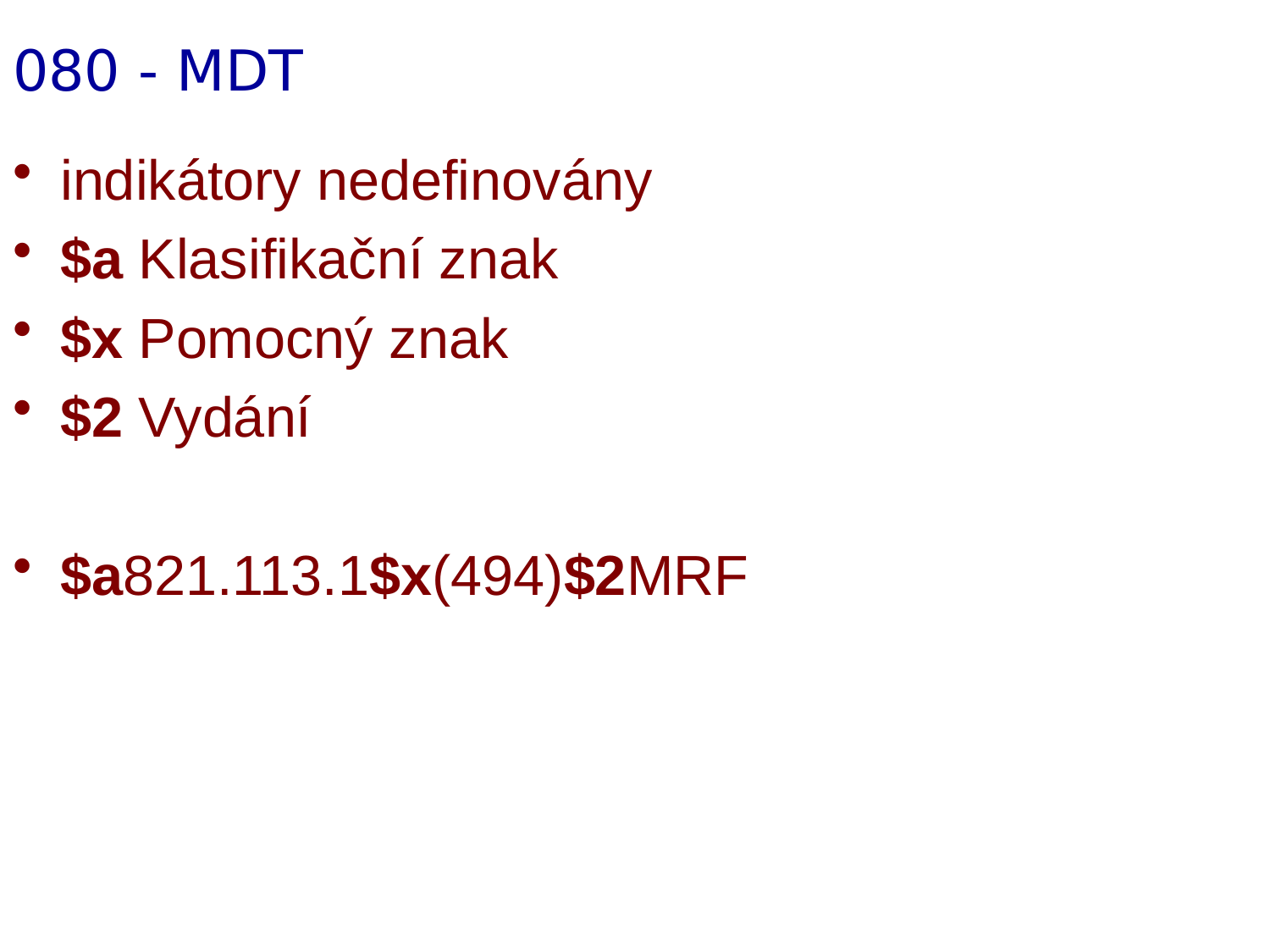

# 080 - MDT
indikátory nedefinovány
$a Klasifikační znak
$x Pomocný znak
$2 Vydání

$a821.113.1$x(494)$2MRF